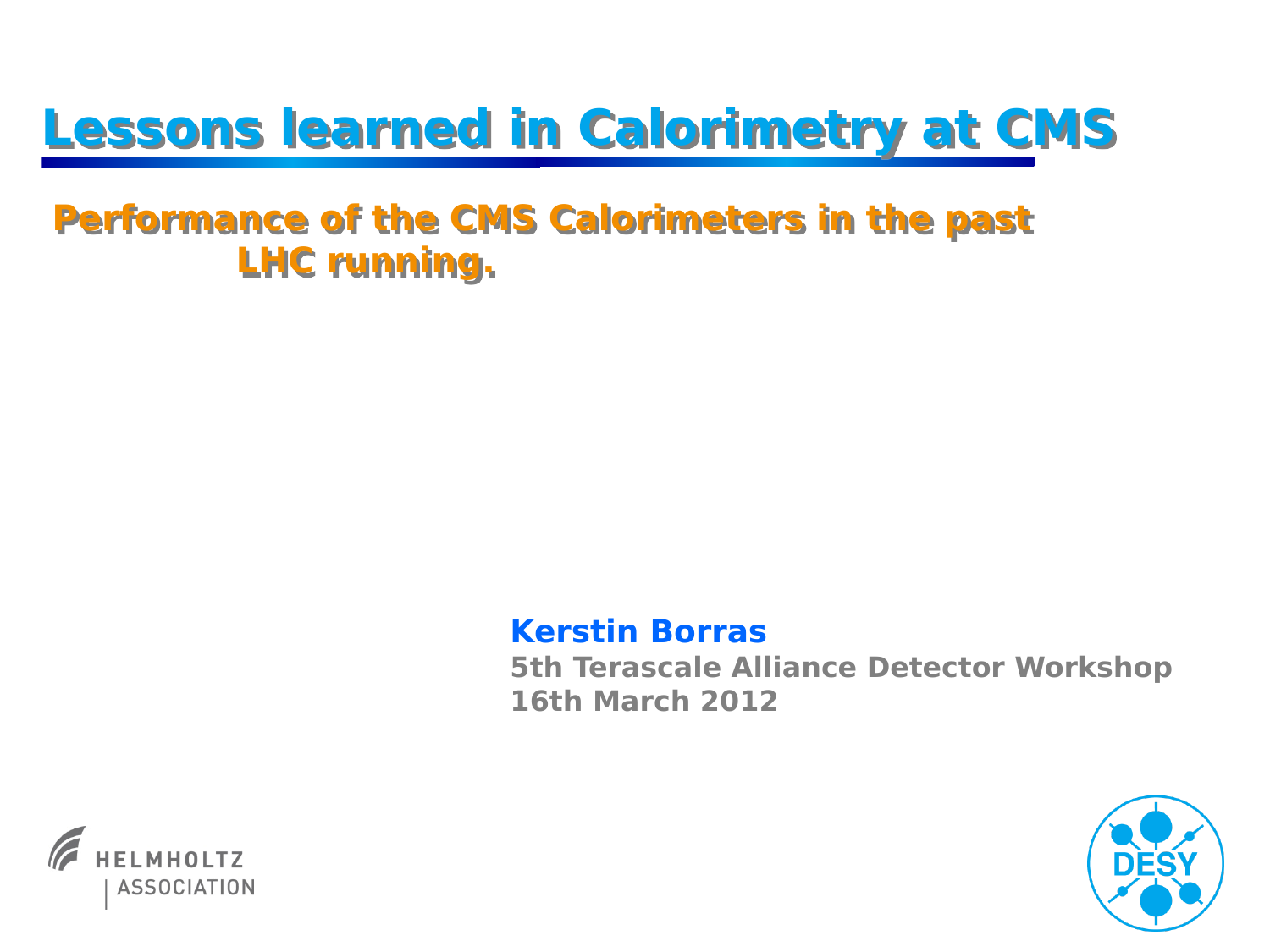

Lessons learned in Calorimetry at CMS
Performance of the CMS Calorimeters in the past                              LHC running.
Kerstin Borras
5th Terascale Alliance Detector Workshop
16th March 2012